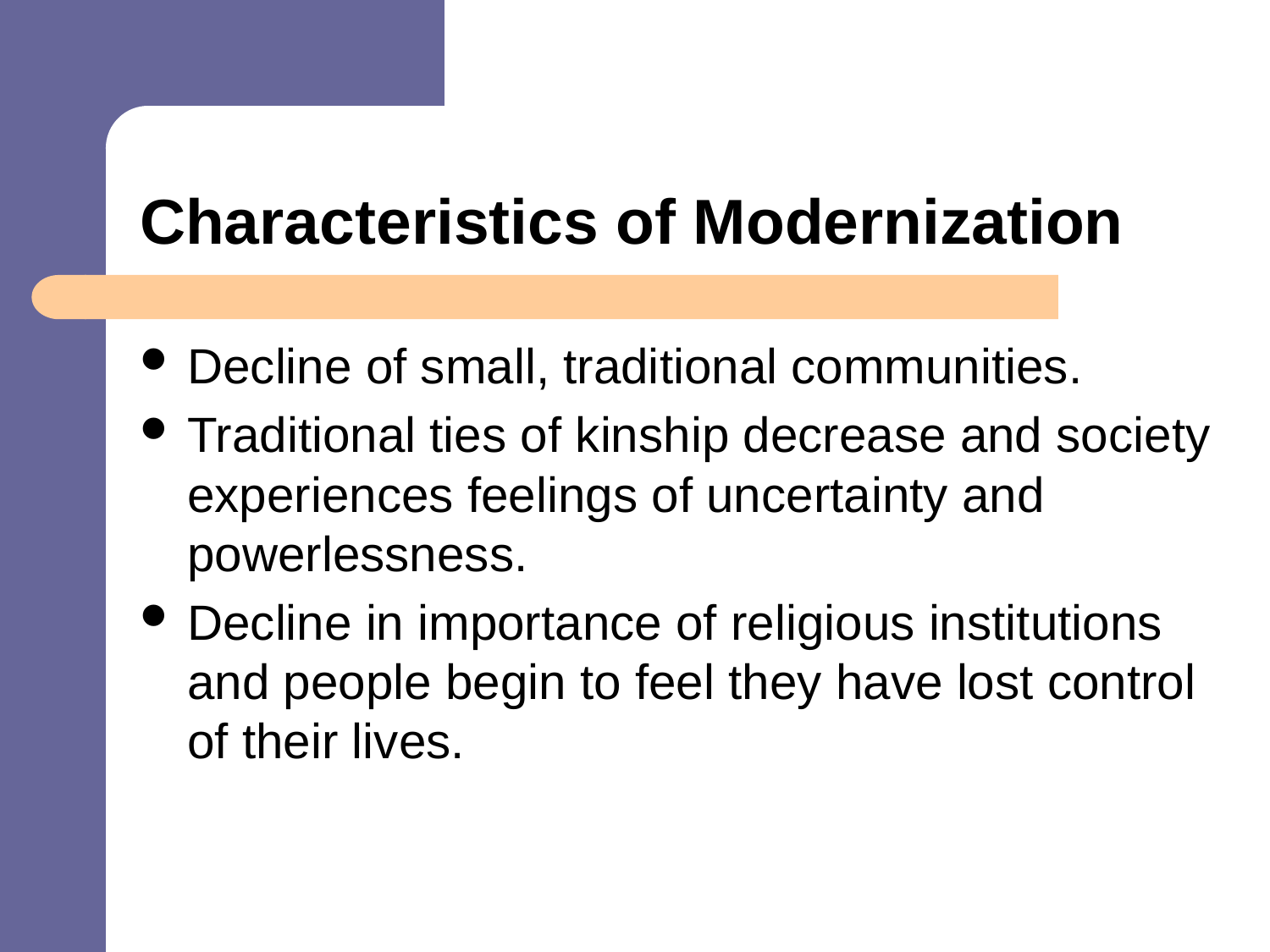

# Characteristics of Modernization
Decline of small, traditional communities.
Traditional ties of kinship decrease and society experiences feelings of uncertainty and powerlessness.
Decline in importance of religious institutions and people begin to feel they have lost control of their lives.